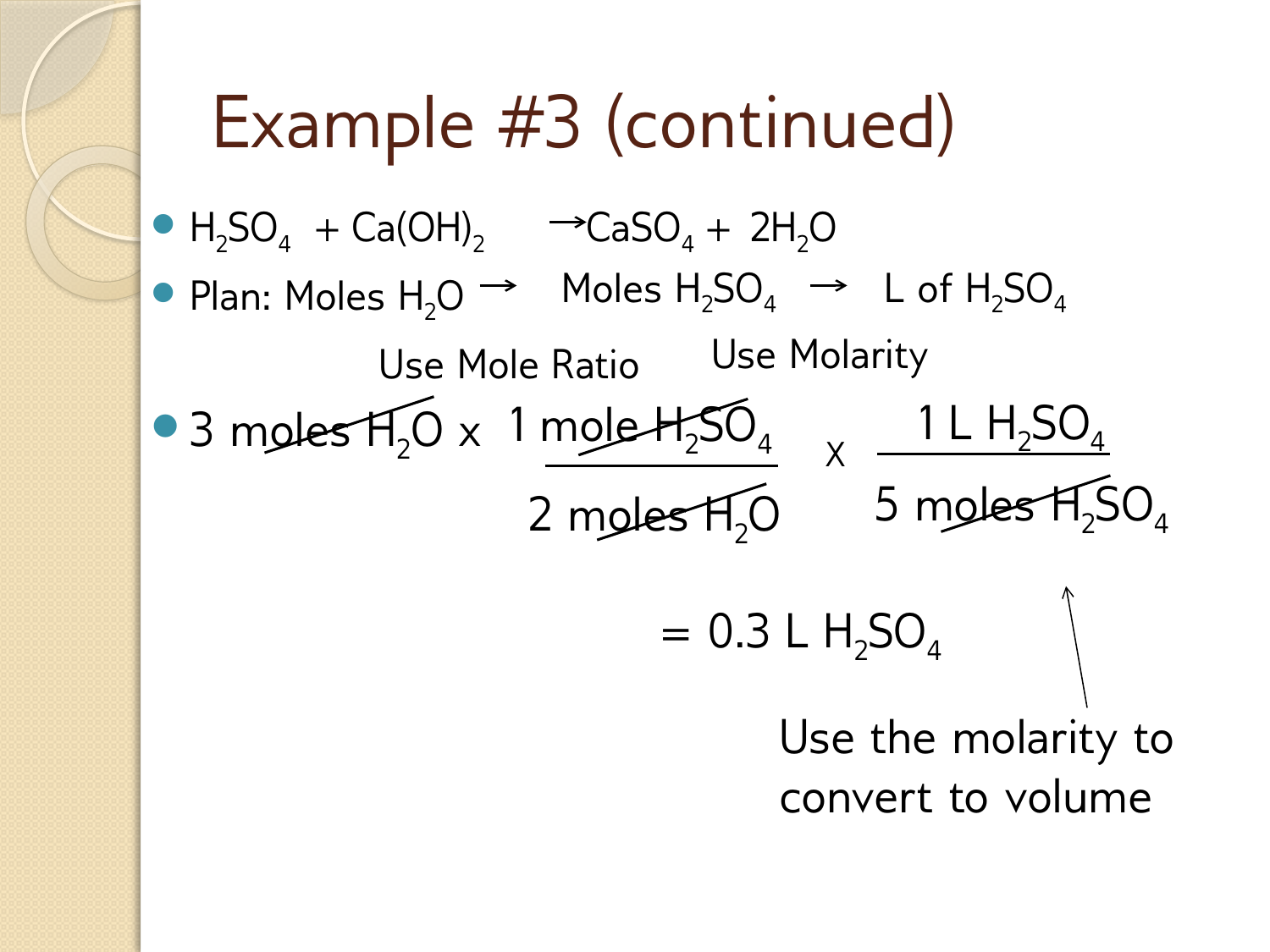

# Example #3 (continued)
H2SO4  + Ca(OH)2        CaSO4 +  2H2O
Plan: Moles H2O
                  Use Mole Ratio
3 moles H2O x
Moles H2SO4
L of H2SO4
Use Molarity
   1 L H2SO4
1 mole H2SO4
X
5 moles H2SO4
2 moles H2O
 = 0.3 L H2SO4
Use the molarity to convert to volume